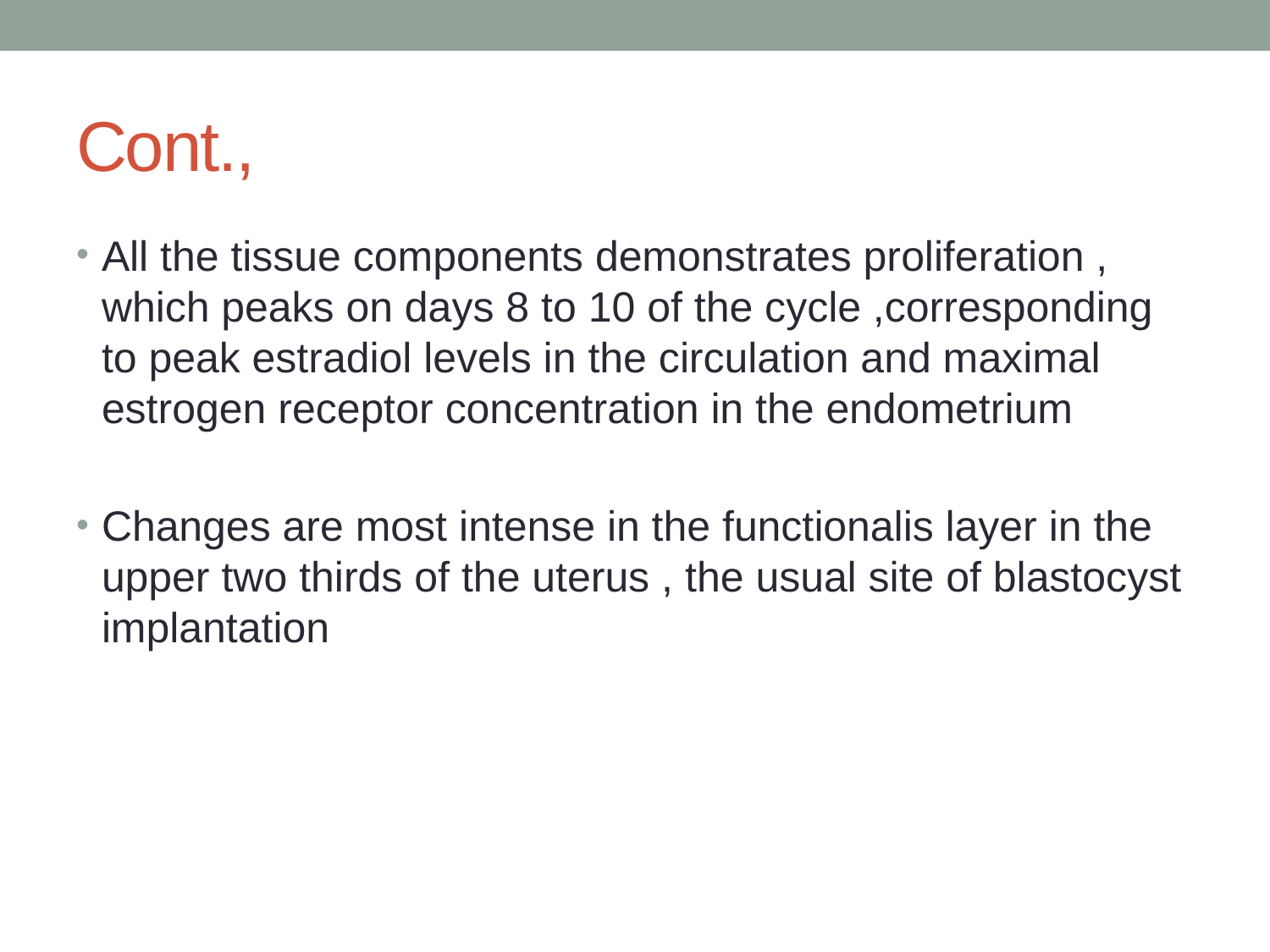

# Cont.,
All the tissue components demonstrates proliferation , which peaks on days 8 to 10 of the cycle ,corresponding to peak estradiol levels in the circulation and maximal estrogen receptor concentration in the endometrium

Changes are most intense in the functionalis layer in the upper two thirds of the uterus , the usual site of blastocyst implantation